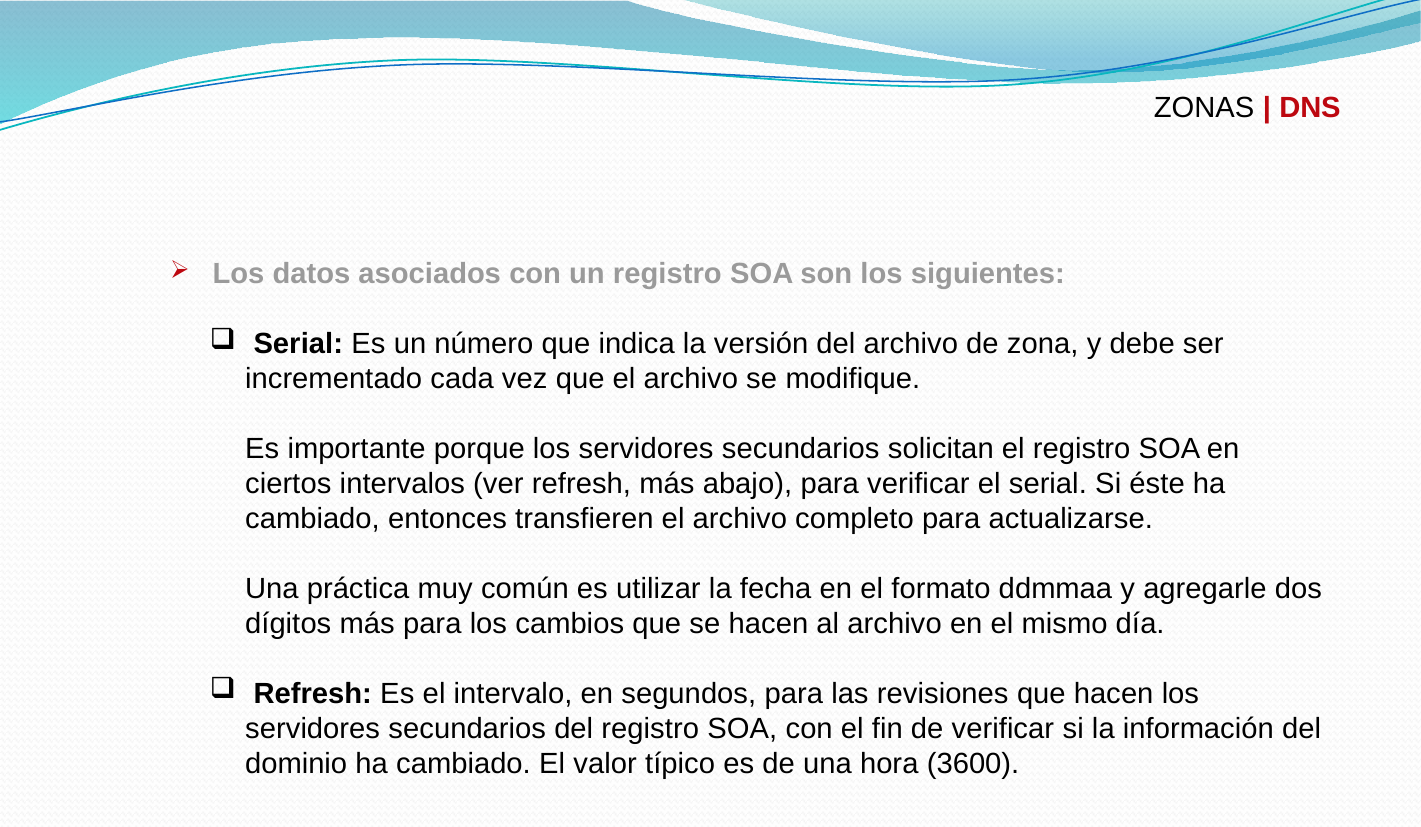

ZONAS | DNS
 Los datos asociados con un registro SOA son los siguientes:

 Serial: Es un número que indica la versión del archivo de zona, y debe ser incrementado cada vez que el archivo se modifique.

Es importante porque los servidores secundarios solicitan el registro SOA en ciertos intervalos (ver refresh, más abajo), para verificar el serial. Si éste ha cambiado, entonces transfieren el archivo completo para actualizarse.

Una práctica muy común es utilizar la fecha en el formato ddmmaa y agregarle dos dígitos más para los cambios que se hacen al archivo en el mismo día.

 Refresh: Es el intervalo, en segundos, para las revisiones que hacen los servidores secundarios del registro SOA, con el fin de verificar si la información del dominio ha cambiado. El valor típico es de una hora (3600).